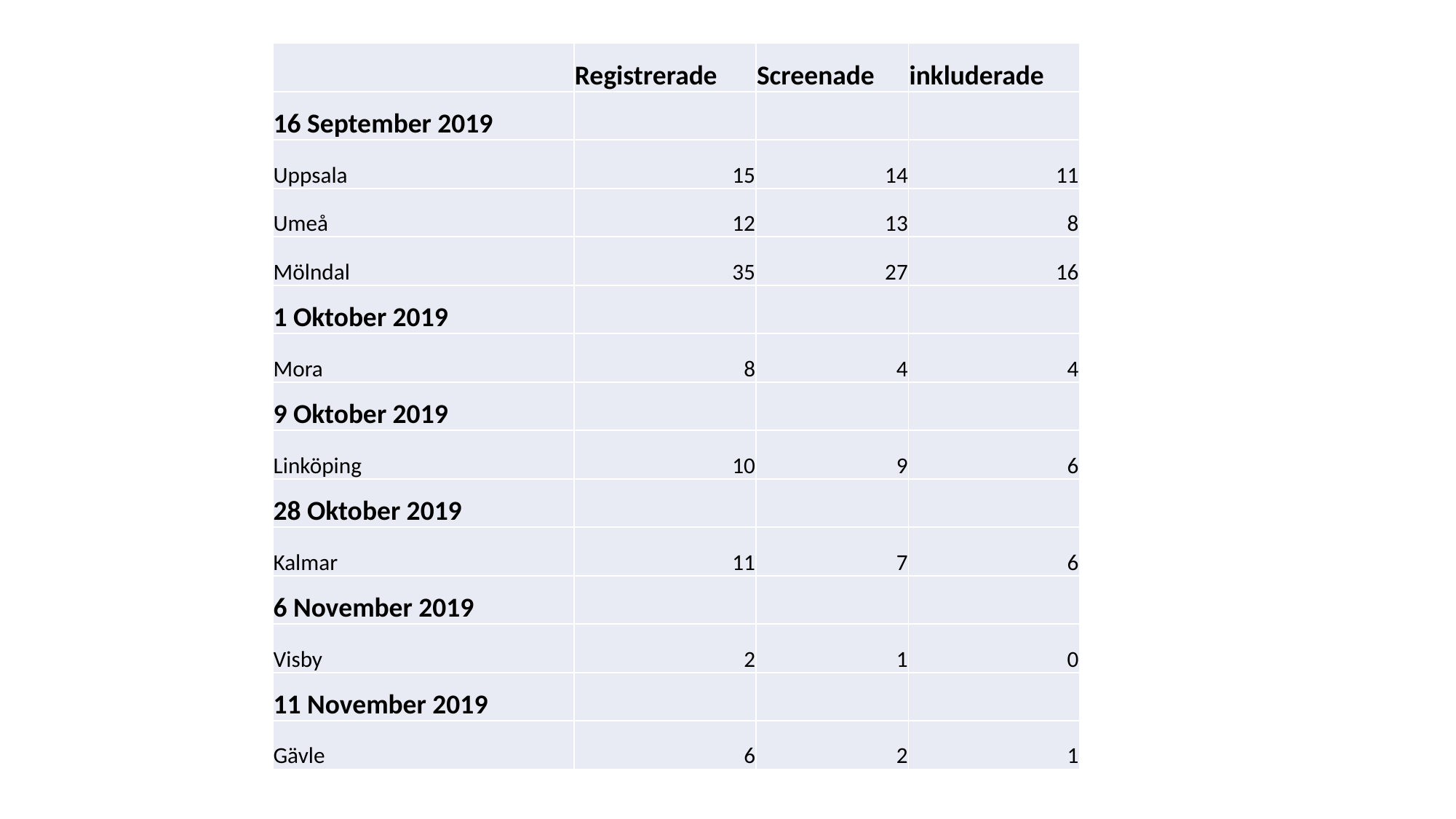

|  | Registrerade | Screenade | inkluderade |
| --- | --- | --- | --- |
| 16 September 2019 |  |  |  |
| Uppsala | 15 | 14 | 11 |
| Umeå | 12 | 13 | 8 |
| Mölndal | 35 | 27 | 16 |
| 1 Oktober 2019 |  |  |  |
| Mora | 8 | 4 | 4 |
| 9 Oktober 2019 |  |  |  |
| Linköping | 10 | 9 | 6 |
| 28 Oktober 2019 |  |  |  |
| Kalmar | 11 | 7 | 6 |
| 6 November 2019 |  |  |  |
| Visby | 2 | 1 | 0 |
| 11 November 2019 |  |  |  |
| Gävle | 6 | 2 | 1 |